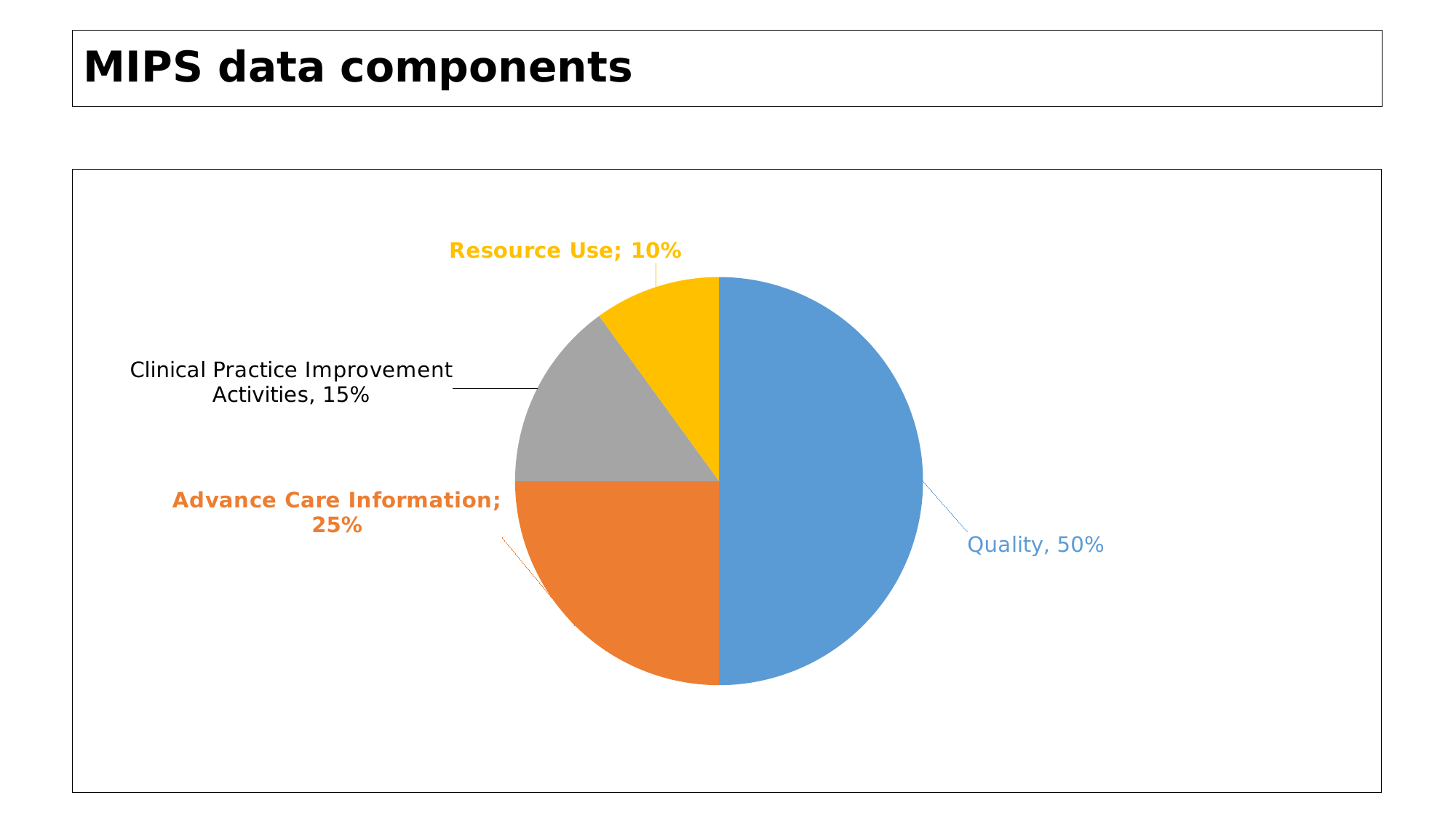

# MIPS data components

### Chart

| Category | Sales |
|---|---|
| Quality | 0.5 |
| Advance Care Information | 0.25 |
| Clinical Practice Improvement Activities | 0.15 |
| Resource Use | 0.1 |